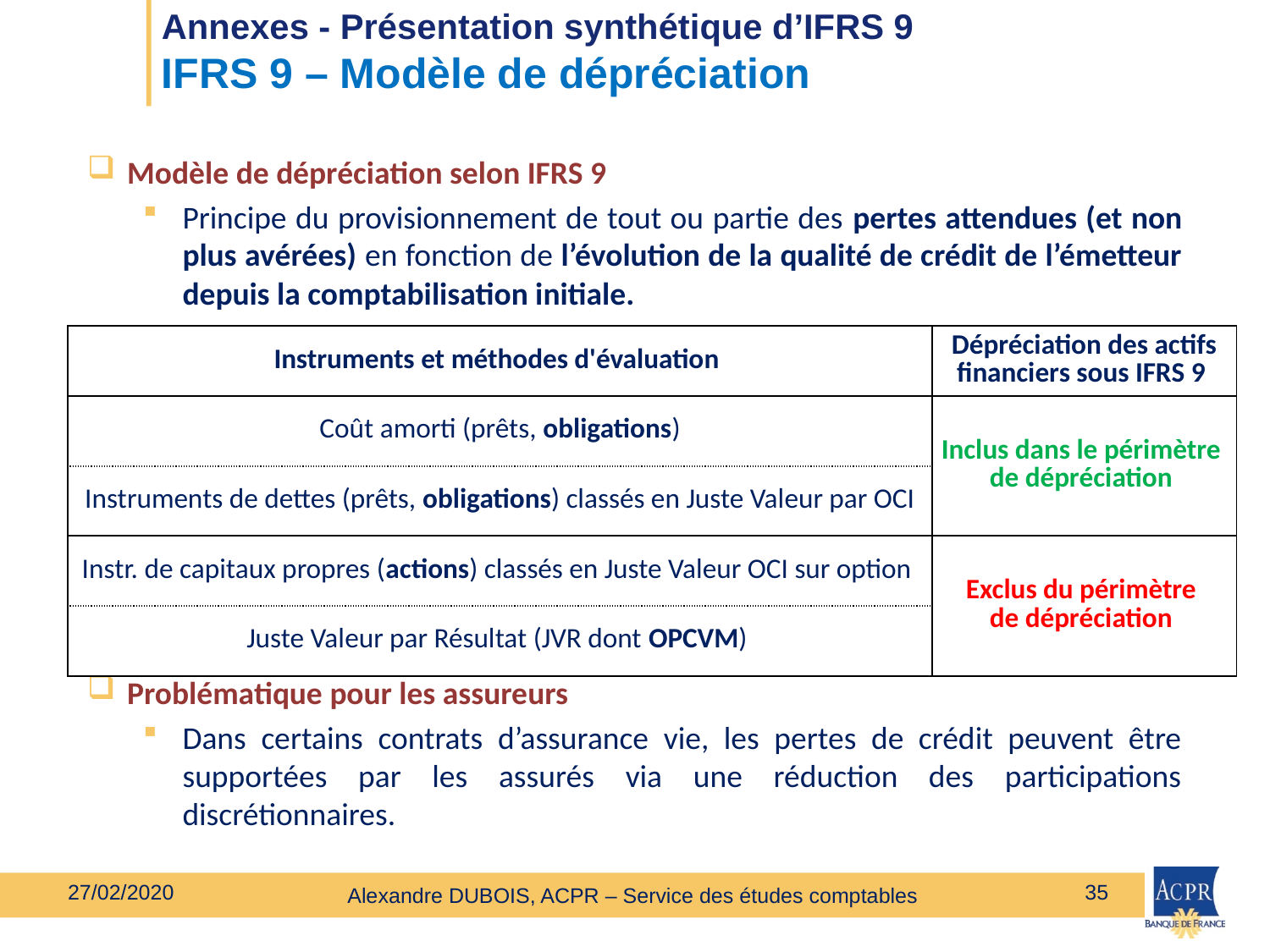

# Annexes - Présentation synthétique d’IFRS 9 IFRS 9 – Modèle de dépréciation
Modèle de dépréciation selon IFRS 9
Principe du provisionnement de tout ou partie des pertes attendues (et non plus avérées) en fonction de l’évolution de la qualité de crédit de l’émetteur depuis la comptabilisation initiale.

Problématique pour les assureurs
Dans certains contrats d’assurance vie, les pertes de crédit peuvent être supportées par les assurés via une réduction des participations discrétionnaires.

| Instruments et méthodes d'évaluation | Dépréciation des actifs financiers sous IFRS 9 |
| --- | --- |
| Coût amorti (prêts, obligations) | Inclus dans le périmètre de dépréciation |
| Instruments de dettes (prêts, obligations) classés en Juste Valeur par OCI |  |
| Instr. de capitaux propres (actions) classés en Juste Valeur OCI sur option | Exclus du périmètre de dépréciation |
| Juste Valeur par Résultat (JVR dont OPCVM) |  |
27/02/2020
35